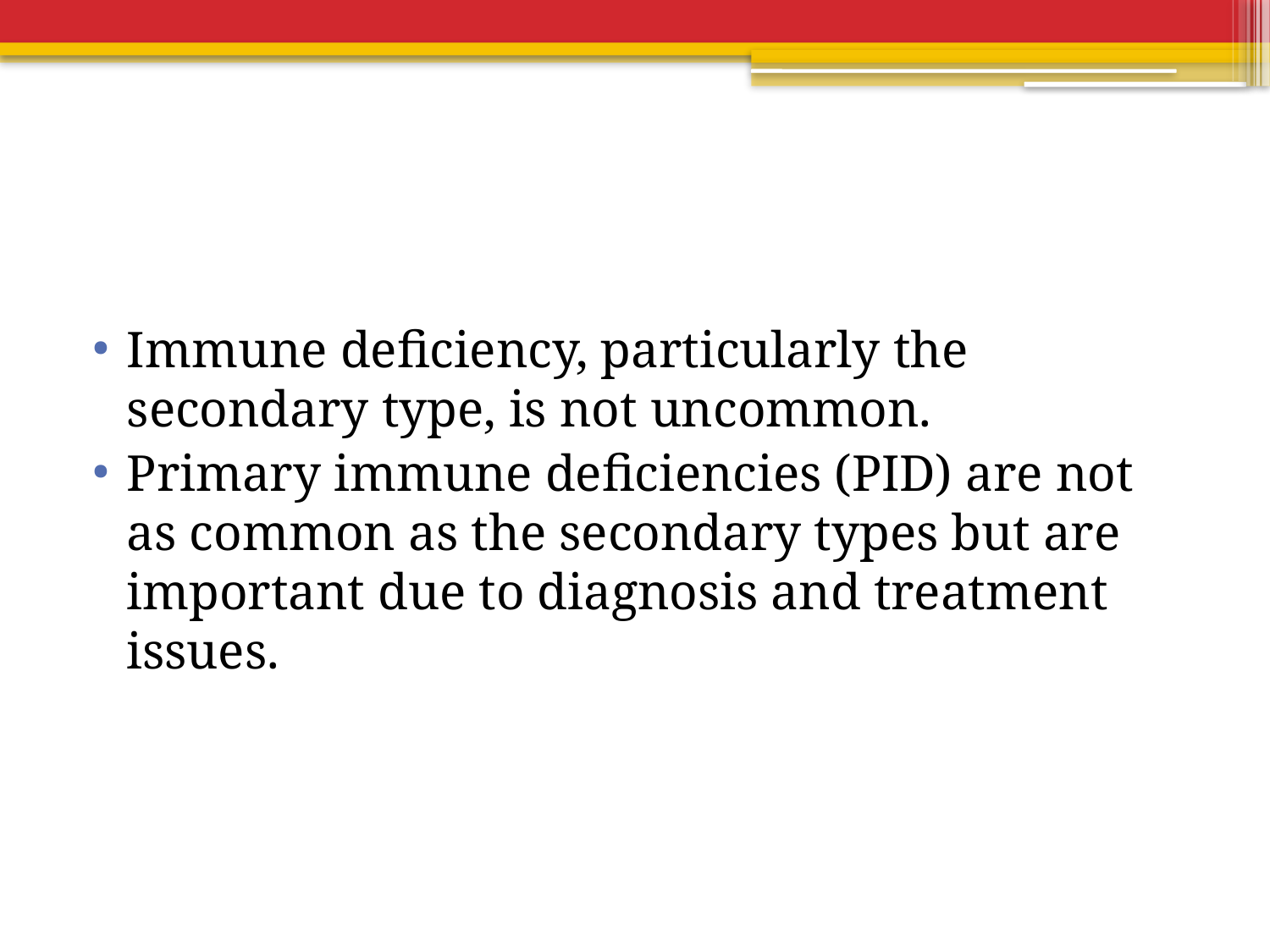

#
Immune deficiency, particularly the secondary type, is not uncommon.
Primary immune deficiencies (PID) are not as common as the secondary types but are important due to diagnosis and treatment issues.